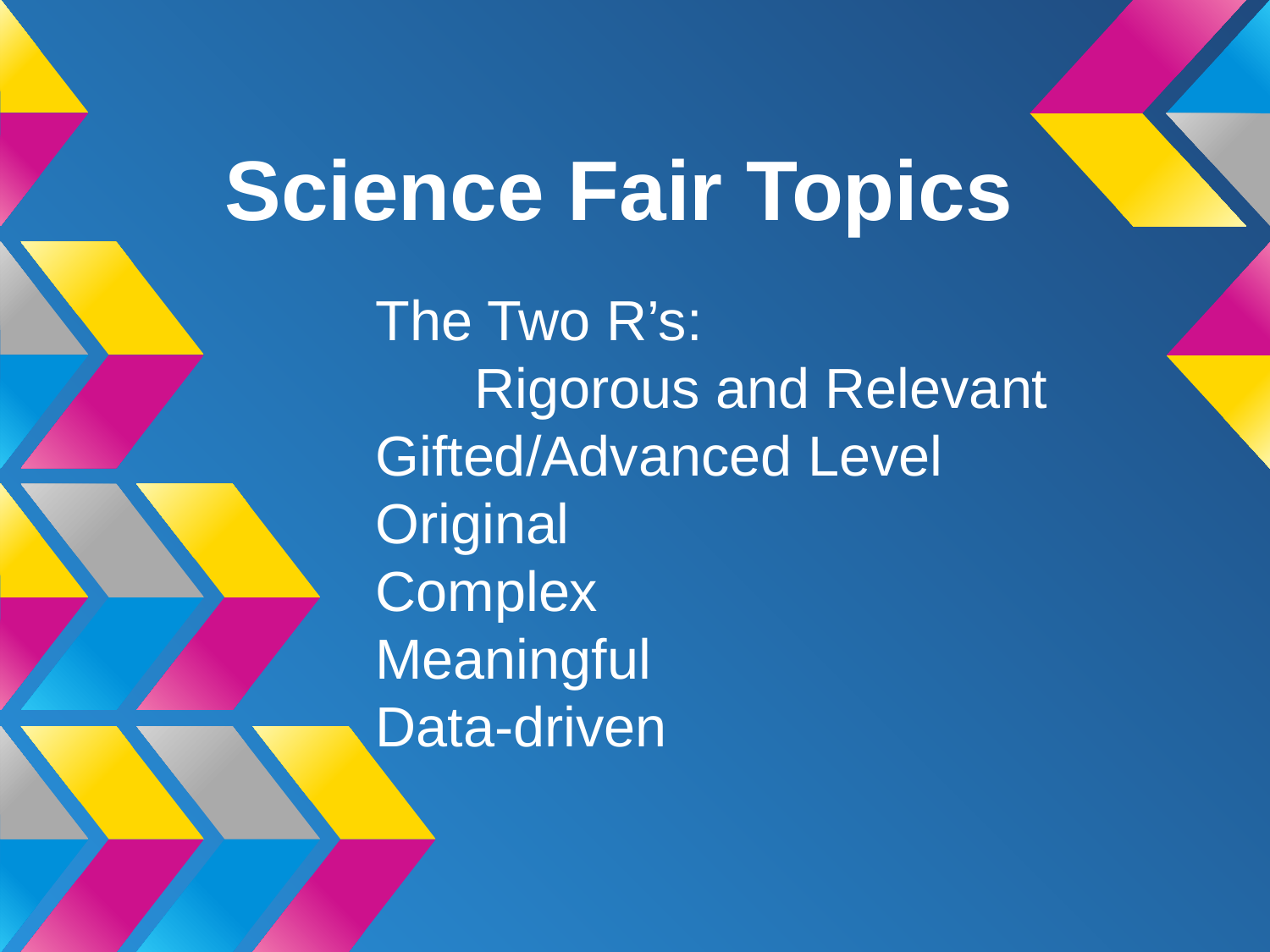

# Science Fair Topics
The Two R’s:
	Rigorous and Relevant
Gifted/Advanced Level
Original
Complex
Meaningful
Data-driven